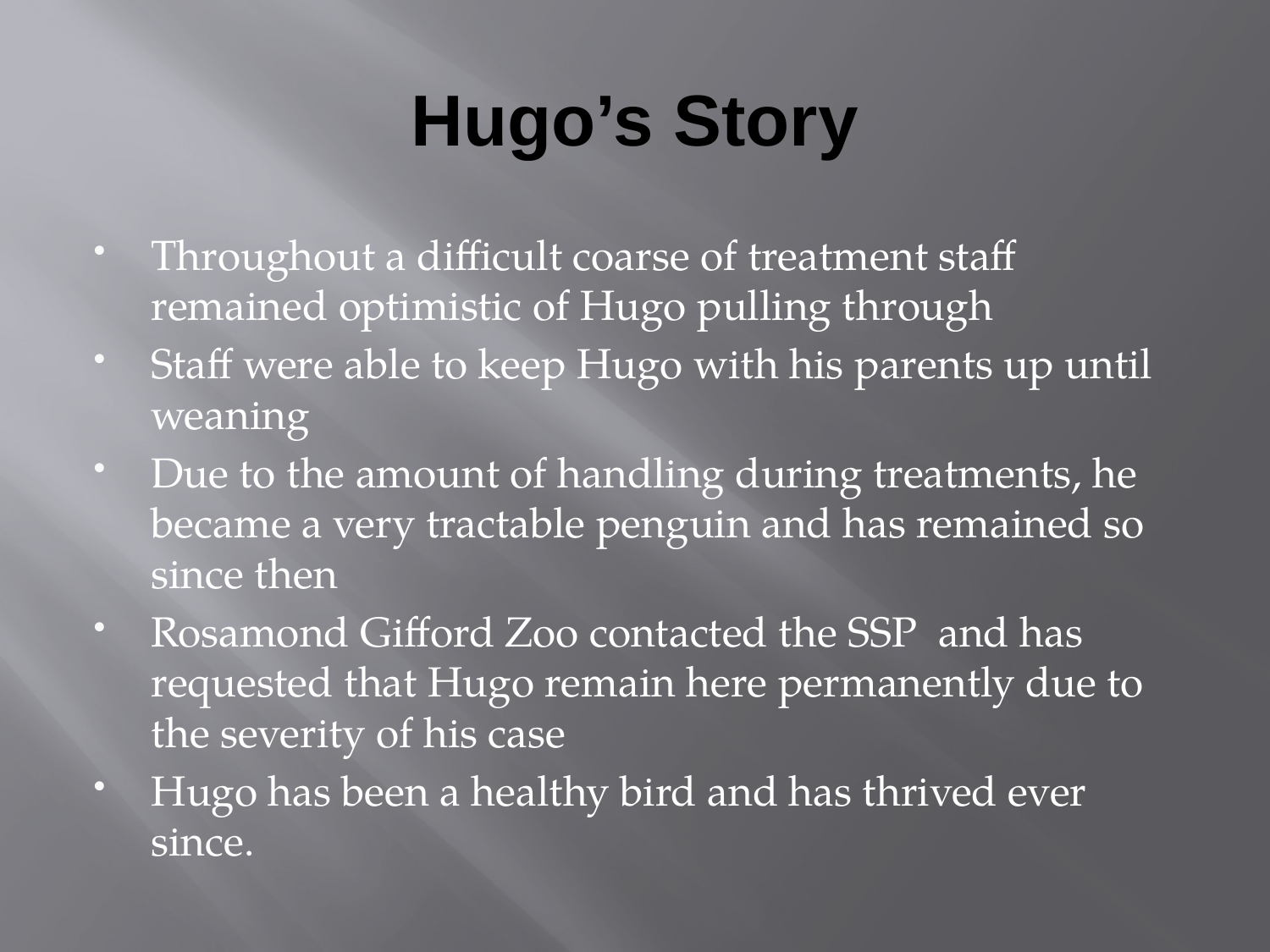

# Hugo’s Story
Throughout a difficult coarse of treatment staff remained optimistic of Hugo pulling through
Staff were able to keep Hugo with his parents up until weaning
Due to the amount of handling during treatments, he became a very tractable penguin and has remained so since then
Rosamond Gifford Zoo contacted the SSP  and has requested that Hugo remain here permanently due to the severity of his case
Hugo has been a healthy bird and has thrived ever since.